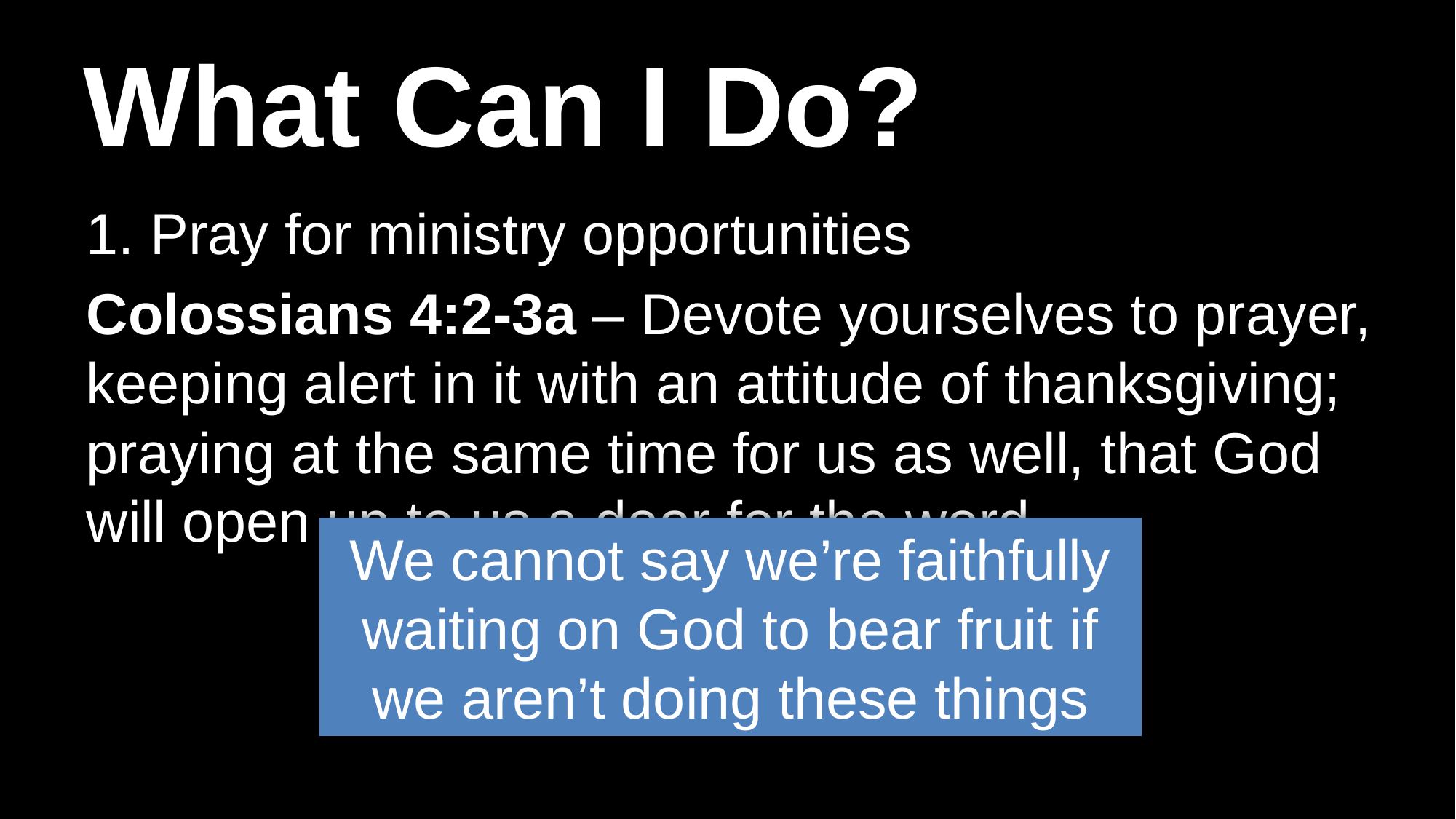

# What Can I Do?
1. Pray for ministry opportunities
Colossians 4:2-3a – Devote yourselves to prayer, keeping alert in it with an attitude of thanksgiving; praying at the same time for us as well, that God will open up to us a door for the word,
We cannot say we’re faithfully waiting on God to bear fruit if we aren’t doing these things